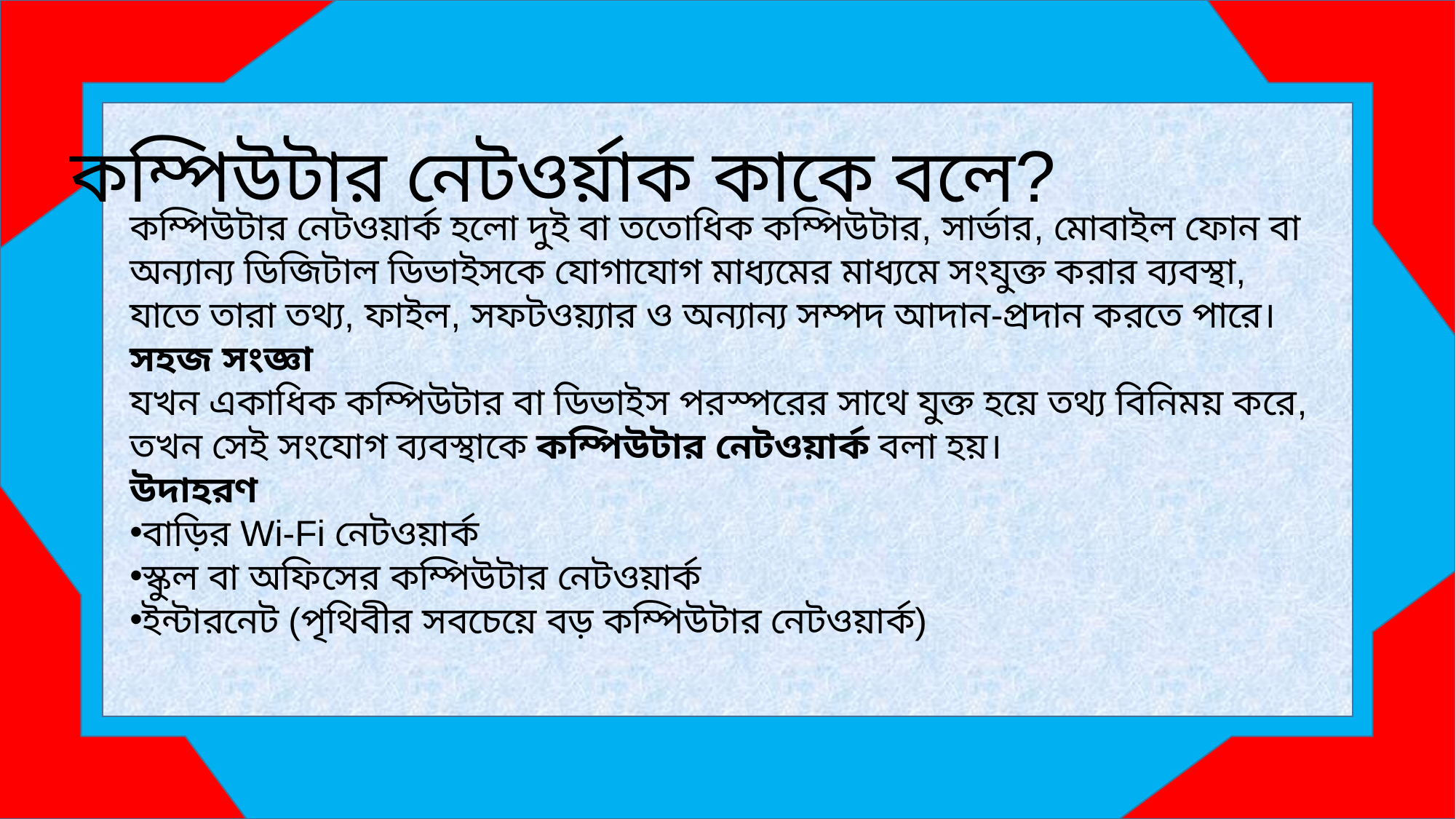

কম্পিউটার নেটওর্য়াক কাকে বলে?
কম্পিউটার নেটওয়ার্ক হলো দুই বা ততোধিক কম্পিউটার, সার্ভার, মোবাইল ফোন বা অন্যান্য ডিজিটাল ডিভাইসকে যোগাযোগ মাধ্যমের মাধ্যমে সংযুক্ত করার ব্যবস্থা, যাতে তারা তথ্য, ফাইল, সফটওয়্যার ও অন্যান্য সম্পদ আদান-প্রদান করতে পারে।
সহজ সংজ্ঞা
যখন একাধিক কম্পিউটার বা ডিভাইস পরস্পরের সাথে যুক্ত হয়ে তথ্য বিনিময় করে, তখন সেই সংযোগ ব্যবস্থাকে কম্পিউটার নেটওয়ার্ক বলা হয়।
উদাহরণ
বাড়ির Wi-Fi নেটওয়ার্ক
স্কুল বা অফিসের কম্পিউটার নেটওয়ার্ক
ইন্টারনেট (পৃথিবীর সবচেয়ে বড় কম্পিউটার নেটওয়ার্ক)